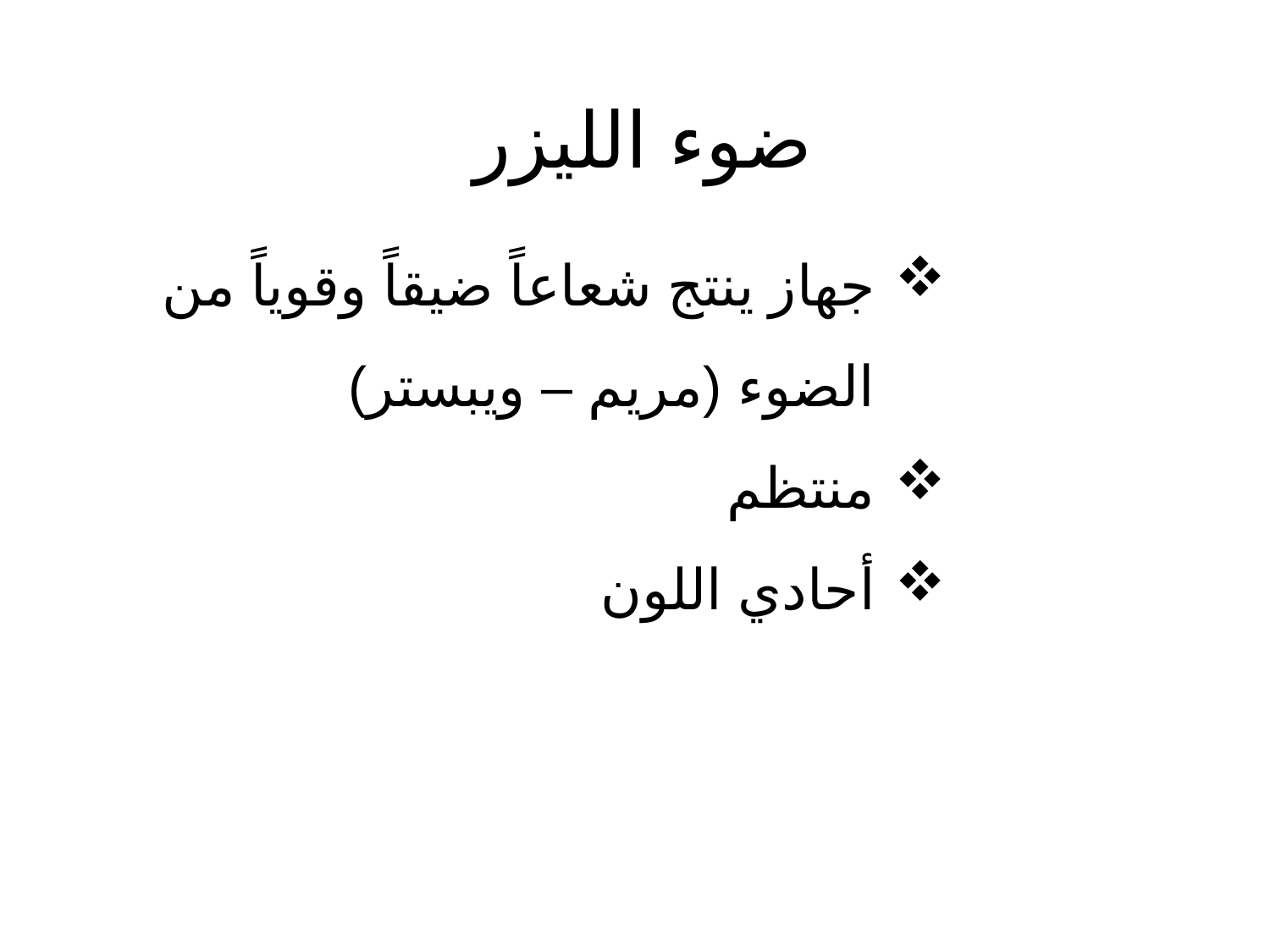

# ضوء الليزر
جهاز ينتج شعاعاً ضيقاً وقوياً من الضوء (مريم – ويبستر)
منتظم
أحادي اللون